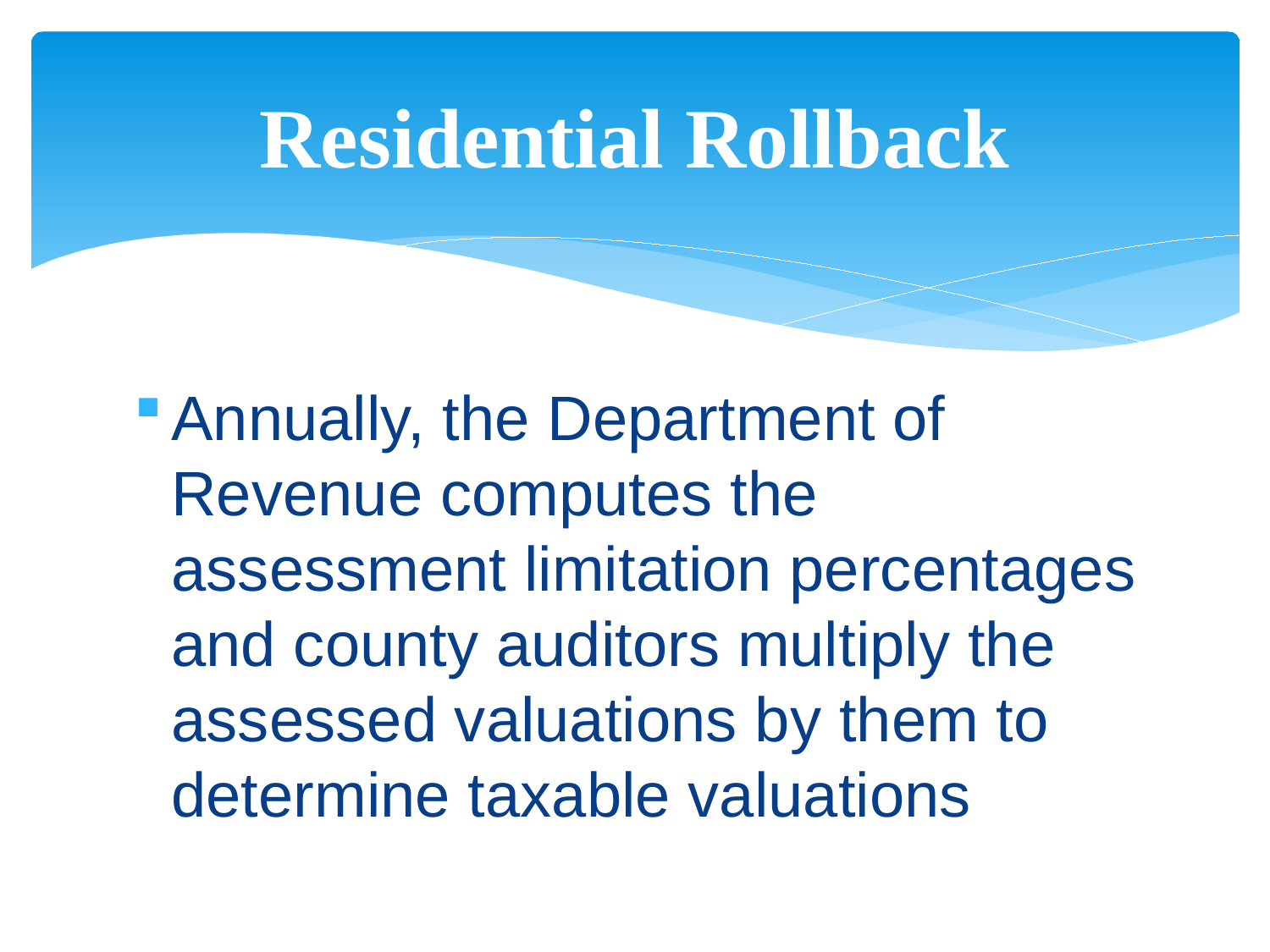

# Residential Rollback
Annually, the Department of Revenue computes the assessment limitation percentages and county auditors multiply the assessed valuations by them to determine taxable valuations